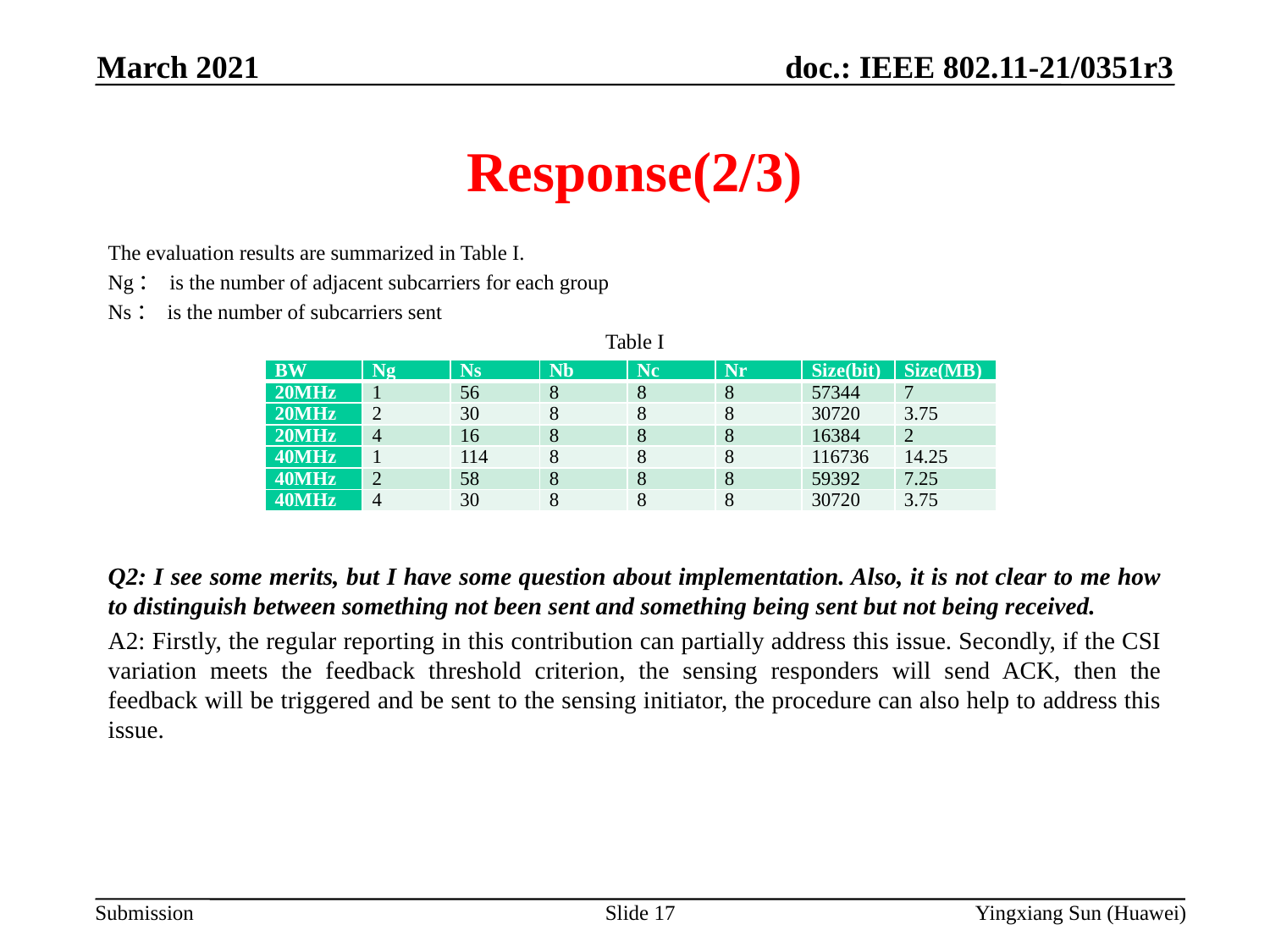

March 2021
# Response(2/3)
The evaluation results are summarized in Table I.
Ng： is the number of adjacent subcarriers for each group
Ns： is the number of subcarriers sent
Table I

Q2: I see some merits, but I have some question about implementation. Also, it is not clear to me how to distinguish between something not been sent and something being sent but not being received.
A2: Firstly, the regular reporting in this contribution can partially address this issue. Secondly, if the CSI variation meets the feedback threshold criterion, the sensing responders will send ACK, then the feedback will be triggered and be sent to the sensing initiator, the procedure can also help to address this issue.

| BW | Ng | Ns | Nb | Nc | Nr | Size(bit) | Size(MB) |
| --- | --- | --- | --- | --- | --- | --- | --- |
| 20MHz | 1 | 56 | 8 | 8 | 8 | 57344 | 7 |
| 20MHz | 2 | 30 | 8 | 8 | 8 | 30720 | 3.75 |
| 20MHz | 4 | 16 | 8 | 8 | 8 | 16384 | 2 |
| 40MHz | 1 | 114 | 8 | 8 | 8 | 116736 | 14.25 |
| 40MHz | 2 | 58 | 8 | 8 | 8 | 59392 | 7.25 |
| 40MHz | 4 | 30 | 8 | 8 | 8 | 30720 | 3.75 |
Slide 17
Yingxiang Sun (Huawei)